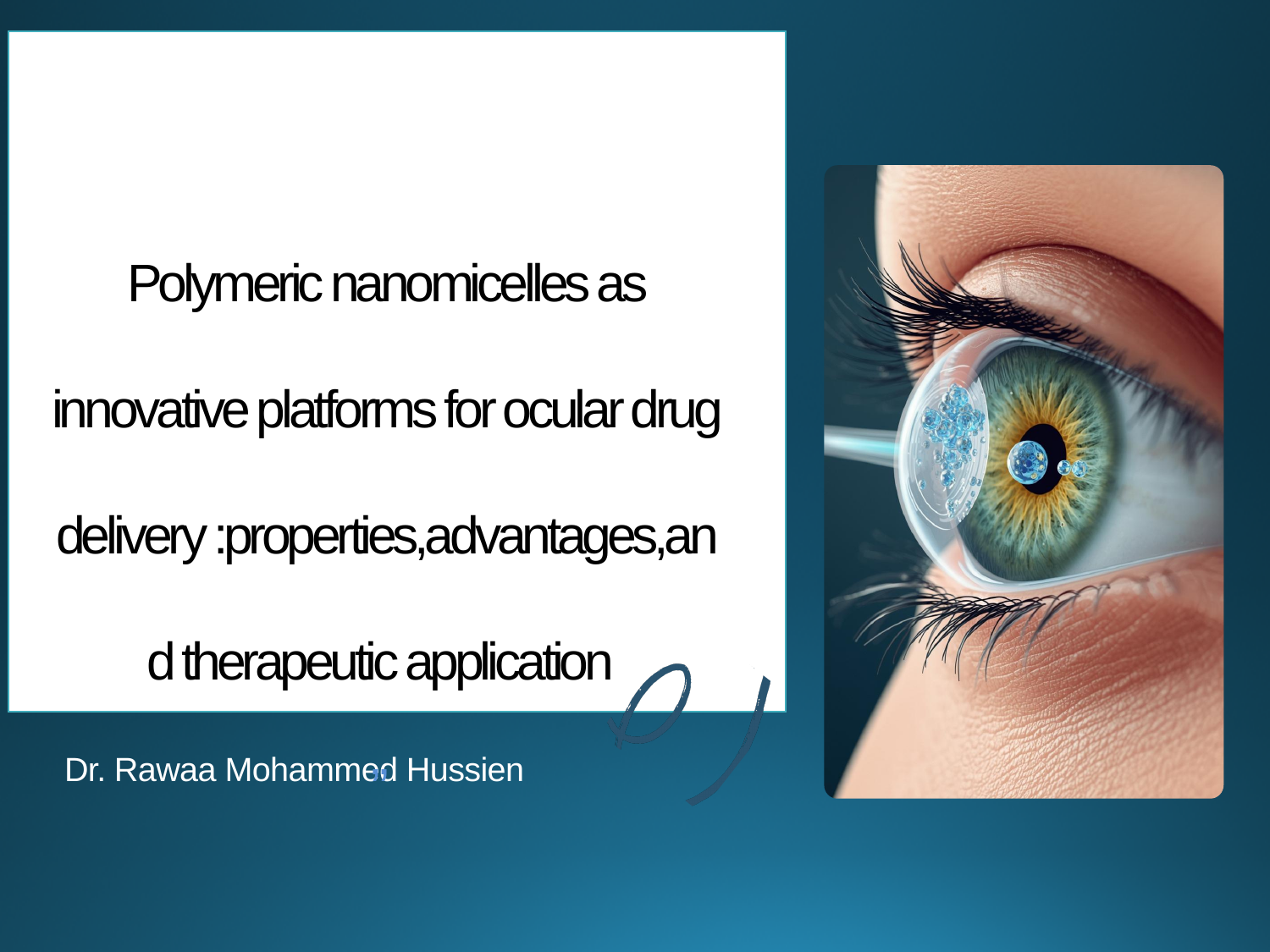

Polymeric nanomicelles as innovative platforms for ocular drug delivery :properties,advantages,and therapeutic application
”

Dr. Rawaa Mohammed Hussien